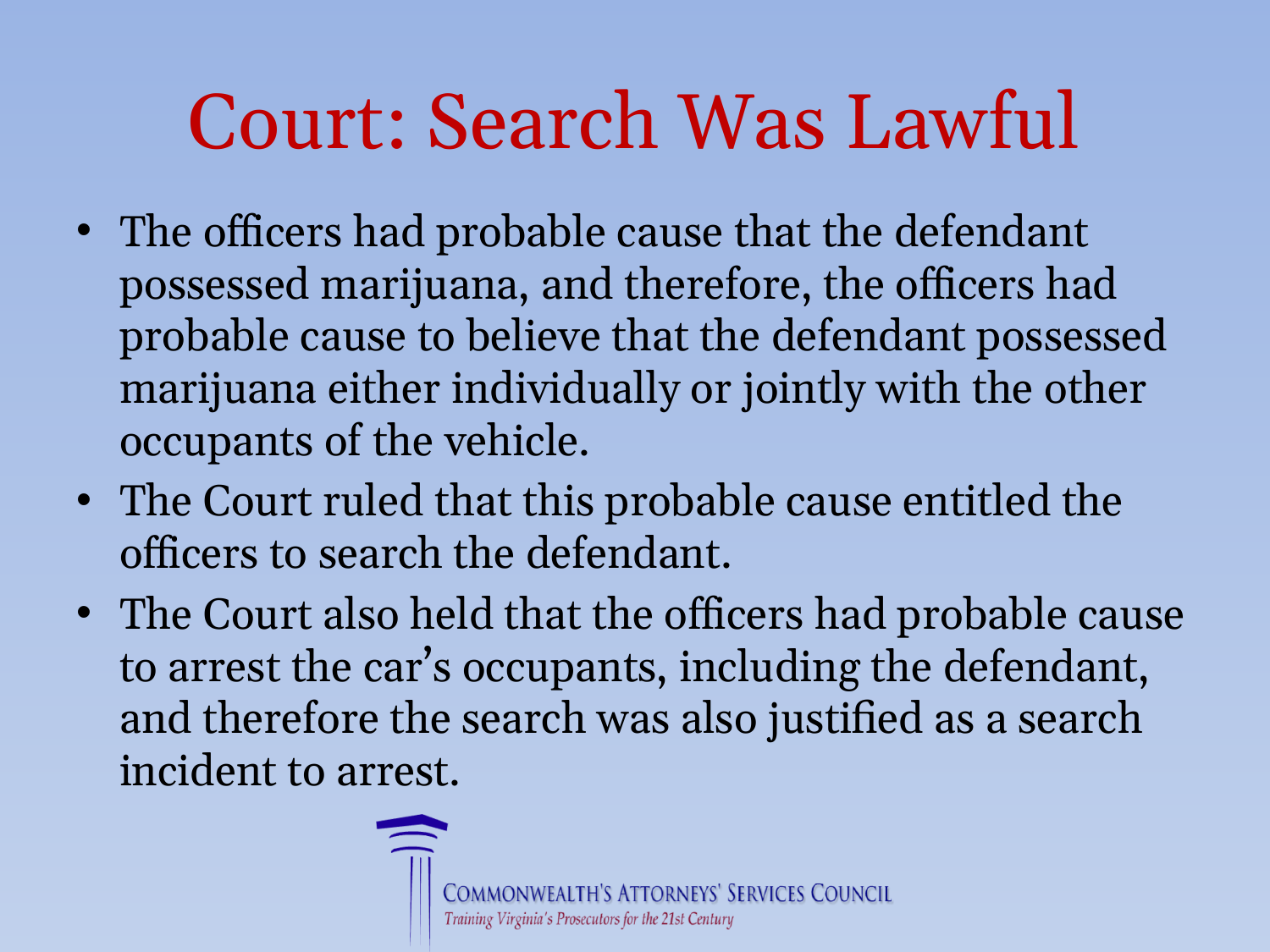

# Court: Search Was Lawful
The officers had probable cause that the defendant possessed marijuana, and therefore, the officers had probable cause to believe that the defendant possessed marijuana either individually or jointly with the other occupants of the vehicle.
The Court ruled that this probable cause entitled the officers to search the defendant.
The Court also held that the officers had probable cause to arrest the car’s occupants, including the defendant, and therefore the search was also justified as a search incident to arrest.